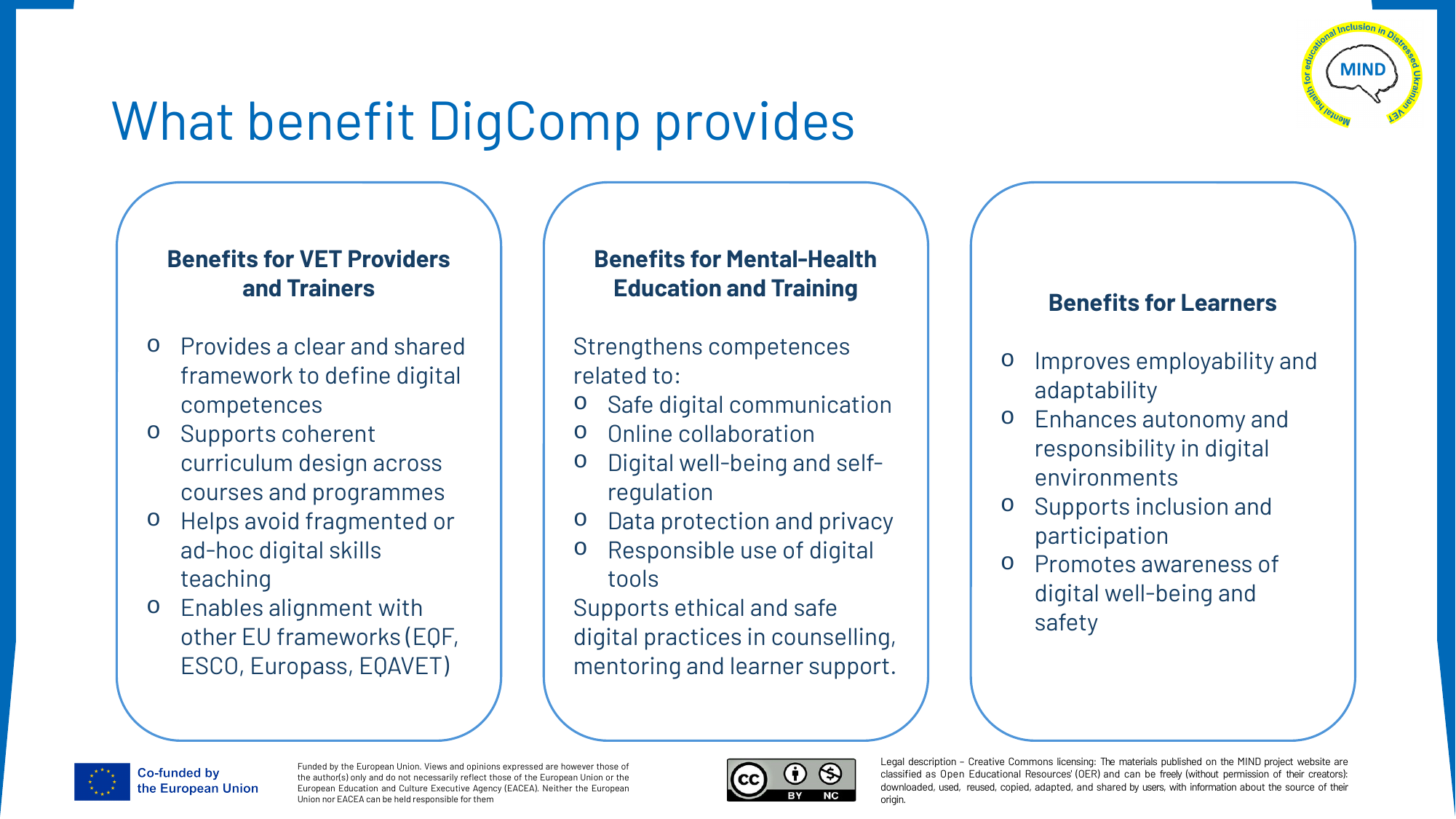

# What benefit DigComp provides
Benefits for Mental-Health Education and Training

Strengthens competences related to:
Safe digital communication
Online collaboration
Digital well-being and self-regulation
Data protection and privacy
Responsible use of digital tools
Supports ethical and safe digital practices in counselling, mentoring and learner support.
Benefits for Learners

Improves employability and adaptability
Enhances autonomy and responsibility in digital environments
Supports inclusion and participation
Promotes awareness of digital well-being and safety
Benefits for VET Providers and Trainers

Provides a clear and shared framework to define digital competences
Supports coherent curriculum design across courses and programmes
Helps avoid fragmented or ad-hoc digital skills teaching
Enables alignment with other EU frameworks (EQF, ESCO, Europass, EQAVET)